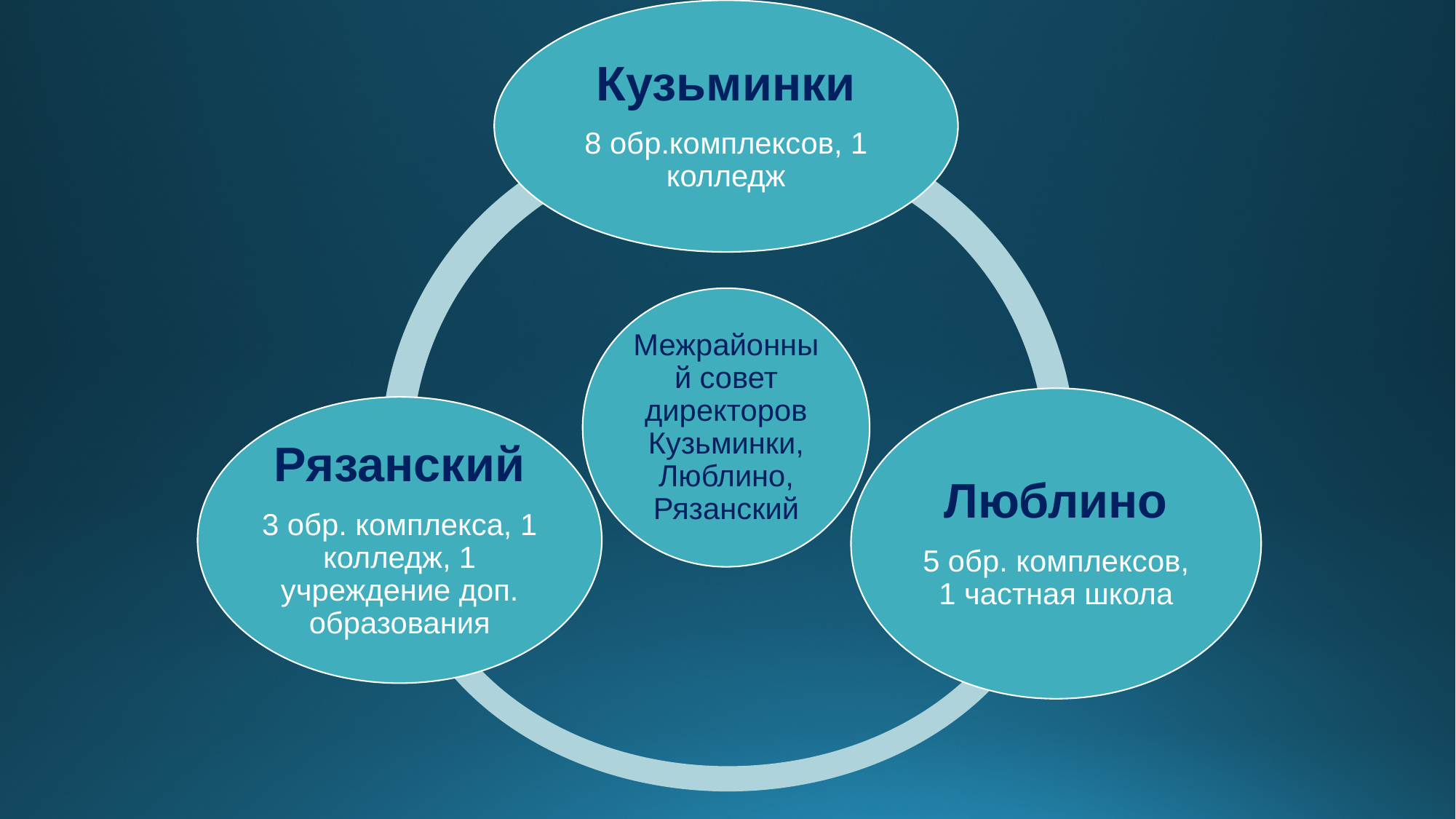

Межрайонный совет директоров Кузьминки, Люблино, Рязанский
Кузьминки
8 обр.комплексов, 1 колледж
Люблино
5 обр. комплексов, 1 частная школа
Рязанский
3 обр. комплекса, 1 колледж, 1 учреждение доп. образования